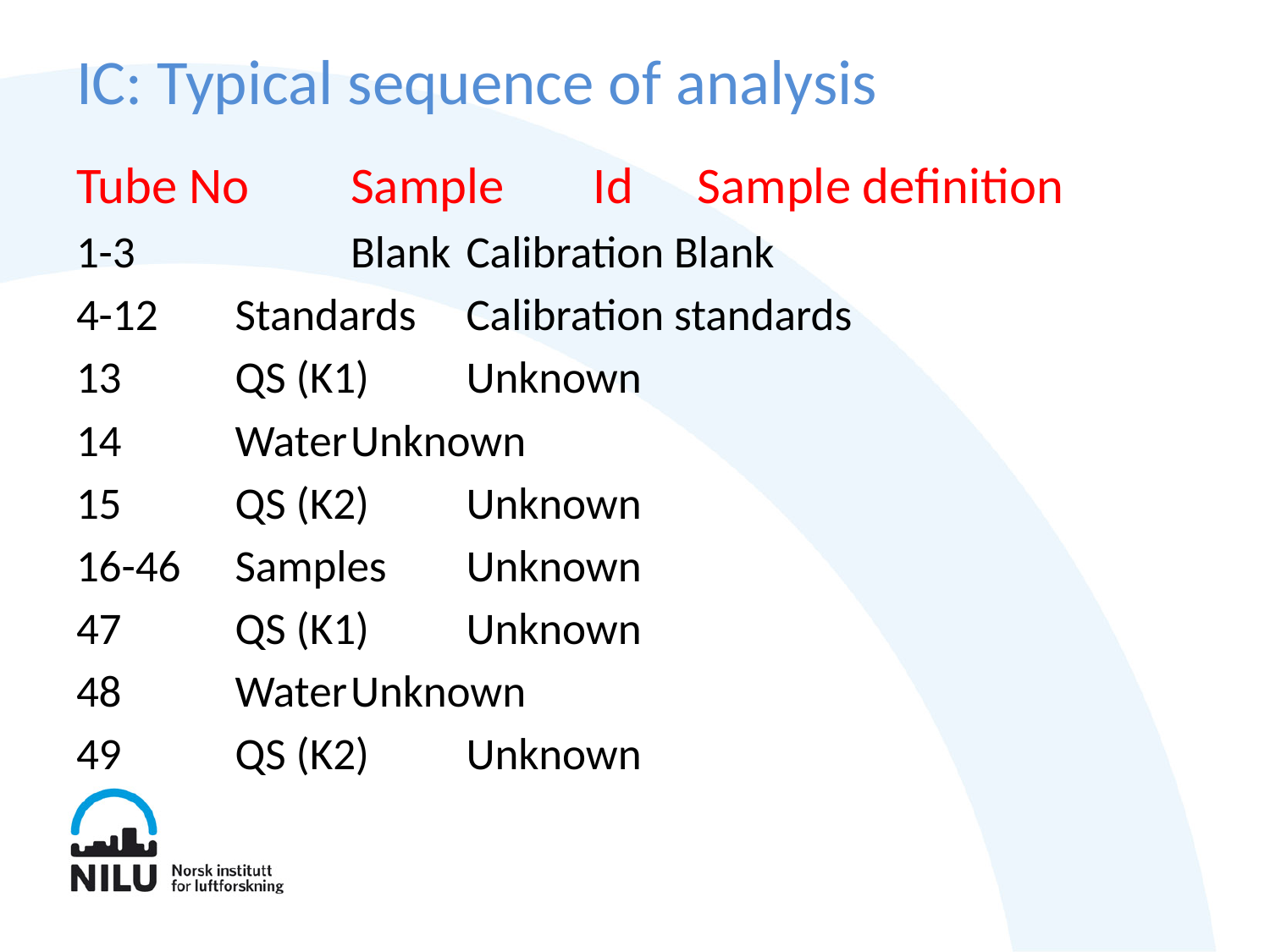

# IC: Typical sequence of analysis
Tube No		Sample	 Id		Sample definition
1-3		 		Blank				Calibration Blank
4-12				Standards		Calibration standards
13					QS (K1)			Unknown
14					Water				Unknown
15					QS (K2)			Unknown
16-46				Samples			Unknown
47					QS (K1)			Unknown
48					Water				Unknown
49					QS (K2)			Unknown